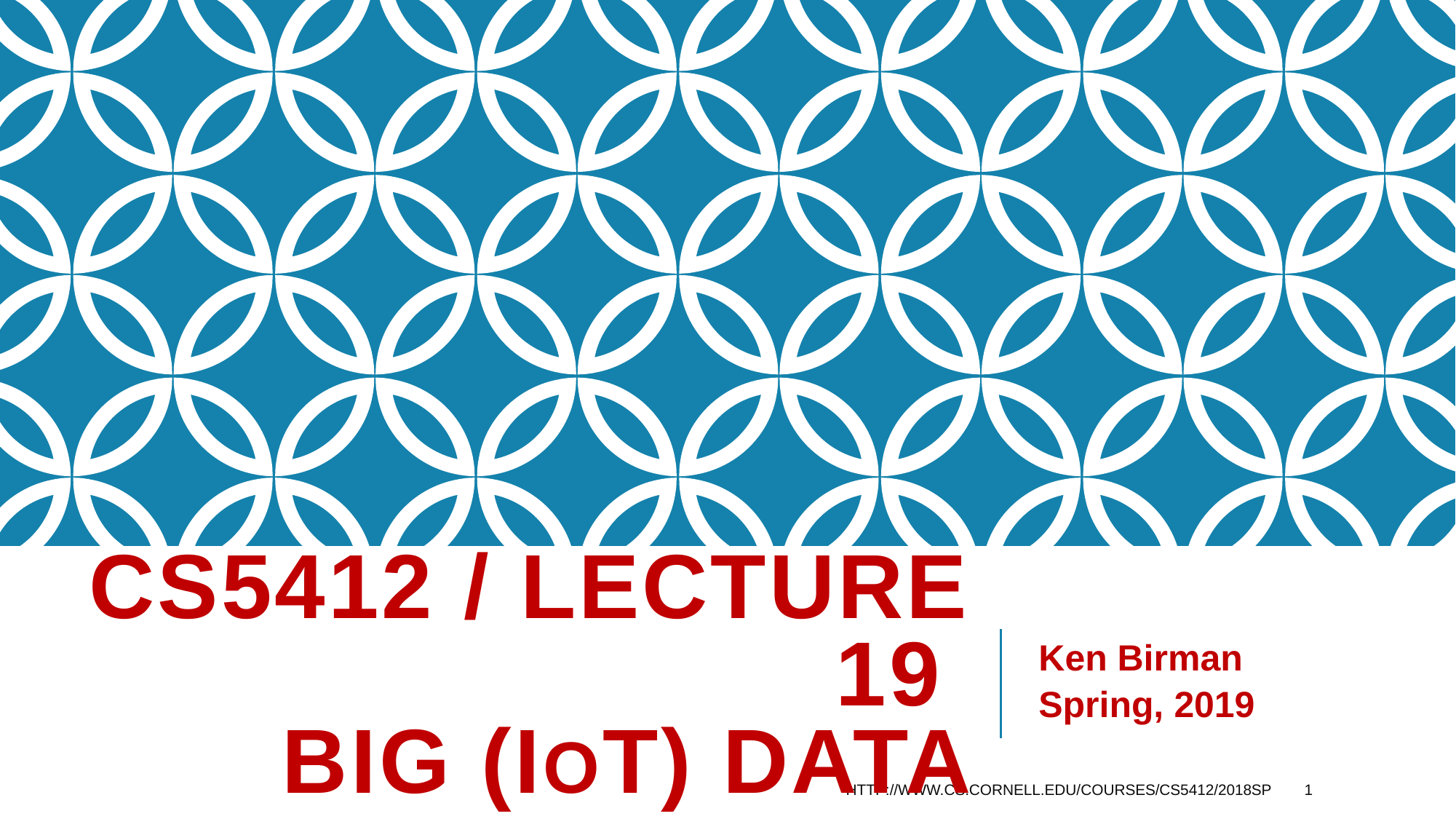

# CS5412 / Lecture 19 Big (IoT) Data
Ken Birman
Spring, 2019
http://www.cs.cornell.edu/courses/cs5412/2018sp
1